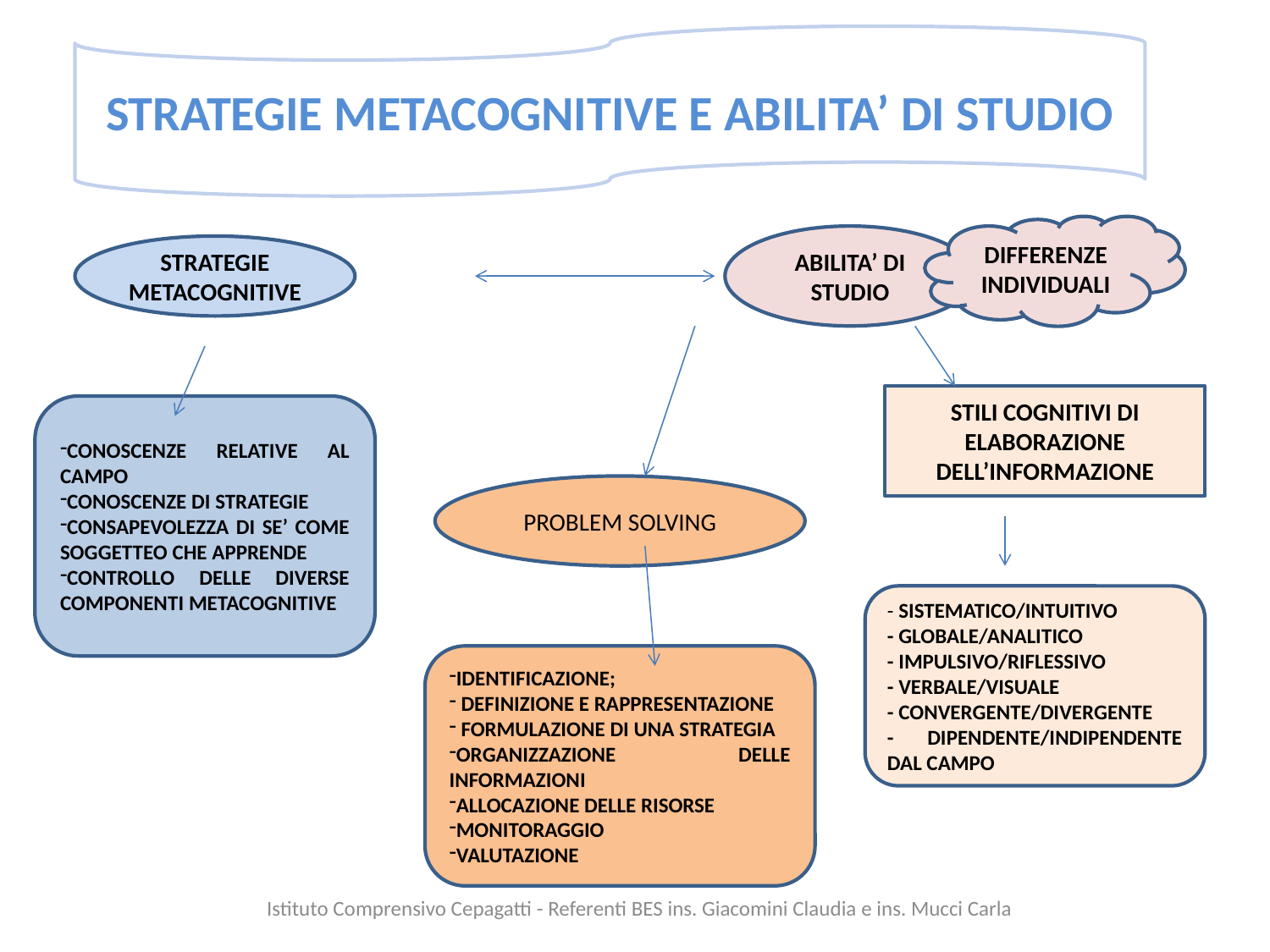

STRATEGIE METACOGNITIVE E ABILITA’ DI STUDIO
DIFFERENZE INDIVIDUALI
ABILITA’ DI STUDIO
STRATEGIE METACOGNITIVE
STILI COGNITIVI DI ELABORAZIONE DELL’INFORMAZIONE
CONOSCENZE RELATIVE AL CAMPO
CONOSCENZE DI STRATEGIE
CONSAPEVOLEZZA DI SE’ COME SOGGETTEO CHE APPRENDE
CONTROLLO DELLE DIVERSE COMPONENTI METACOGNITIVE
PROBLEM SOLVING
- SISTEMATICO/INTUITIVO
- GLOBALE/ANALITICO
- IMPULSIVO/RIFLESSIVO
- VERBALE/VISUALE
- CONVERGENTE/DIVERGENTE
- DIPENDENTE/INDIPENDENTE DAL CAMPO

IDENTIFICAZIONE;
 DEFINIZIONE E RAPPRESENTAZIONE
 FORMULAZIONE DI UNA STRATEGIA
ORGANIZZAZIONE DELLE INFORMAZIONI
ALLOCAZIONE DELLE RISORSE
MONITORAGGIO
VALUTAZIONE

Istituto Comprensivo Cepagatti - Referenti BES ins. Giacomini Claudia e ins. Mucci Carla